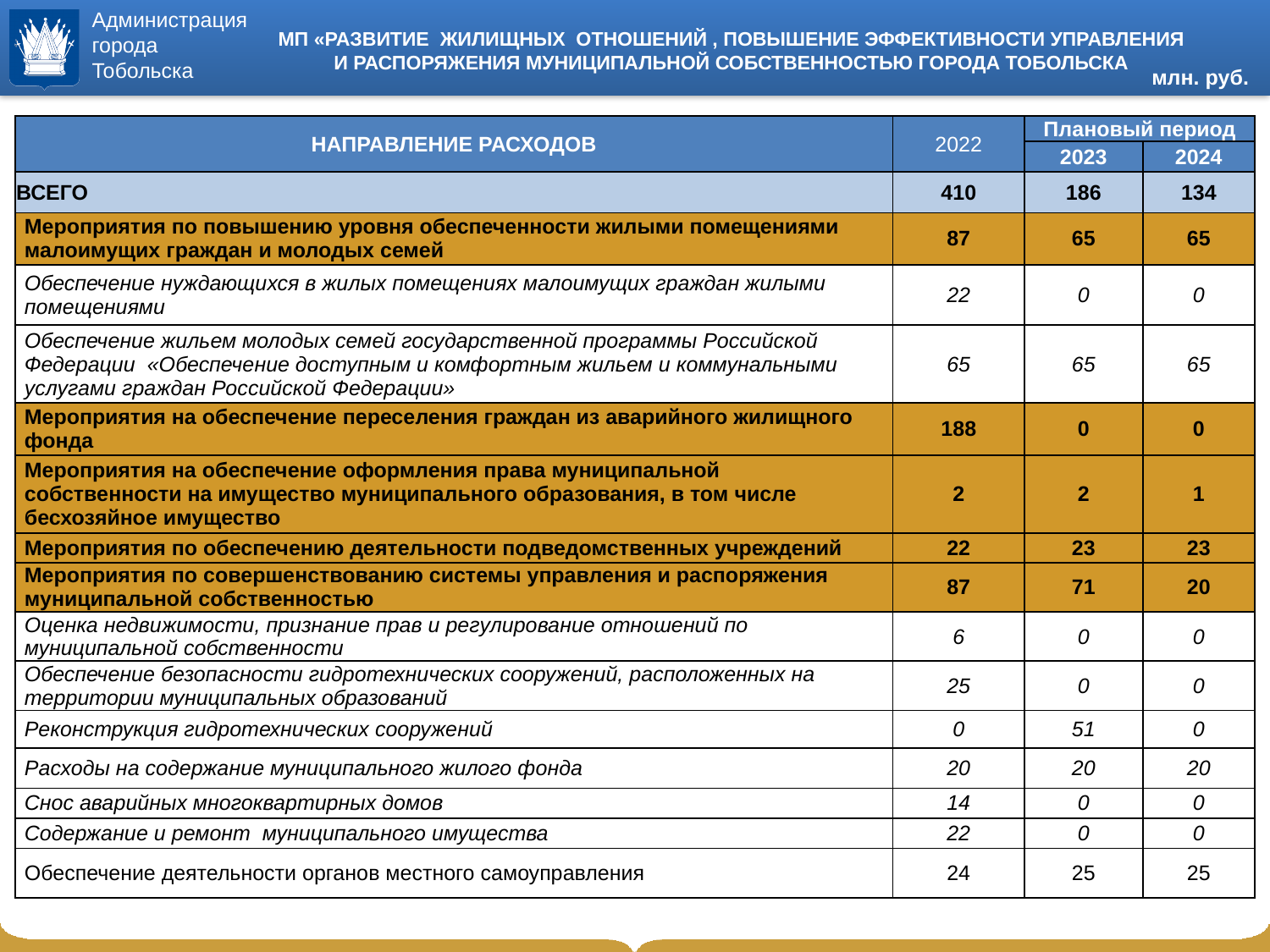

# МП «РАЗВИТИЕ  ЖИЛИЩНЫХ  ОТНОШЕНИЙ , ПОВЫШЕНИЕ ЭФФЕКТИВНОСТИ УПРАВЛЕНИЯ И РАСПОРЯЖЕНИЯ МУНИЦИПАЛЬНОЙ СОБСТВЕННОСТЬЮ ГОРОДА ТОБОЛЬСКА
млн. руб.
| НАПРАВЛЕНИЕ РАСХОДОВ | 2022 | Плановый период |  |
| --- | --- | --- | --- |
|  |  | 2023 | 2024 |
| ВСЕГО | 410 | 186 | 134 |
| Мероприятия по повышению уровня обеспеченности жилыми помещениями малоимущих граждан и молодых семей | 87 | 65 | 65 |
| Обеспечение нуждающихся в жилых помещениях малоимущих граждан жилыми помещениями | 22 | 0 | 0 |
| Обеспечение жильем молодых семей государственной программы Российской Федерации «Обеспечение доступным и комфортным жильем и коммунальными услугами граждан Российской Федерации» | 65 | 65 | 65 |
| Мероприятия на обеспечение переселения граждан из аварийного жилищного фонда | 188 | 0 | 0 |
| Мероприятия на обеспечение оформления права муниципальной собственности на имущество муниципального образования, в том числе бесхозяйное имущество | 2 | 2 | 1 |
| Мероприятия по обеспечению деятельности подведомственных учреждений | 22 | 23 | 23 |
| Мероприятия по совершенствованию системы управления и распоряжения муниципальной собственностью | 87 | 71 | 20 |
| Оценка недвижимости, признание прав и регулирование отношений по муниципальной собственности | 6 | 0 | 0 |
| Обеспечение безопасности гидротехнических сооружений, расположенных на территории муниципальных образований | 25 | 0 | 0 |
| Реконструкция гидротехнических сооружений | 0 | 51 | 0 |
| Расходы на содержание муниципального жилого фонда | 20 | 20 | 20 |
| Снос аварийных многоквартирных домов | 14 | 0 | 0 |
| Содержание и ремонт муниципального имущества | 22 | 0 | 0 |
| Обеспечение деятельности органов местного самоуправления | 24 | 25 | 25 |